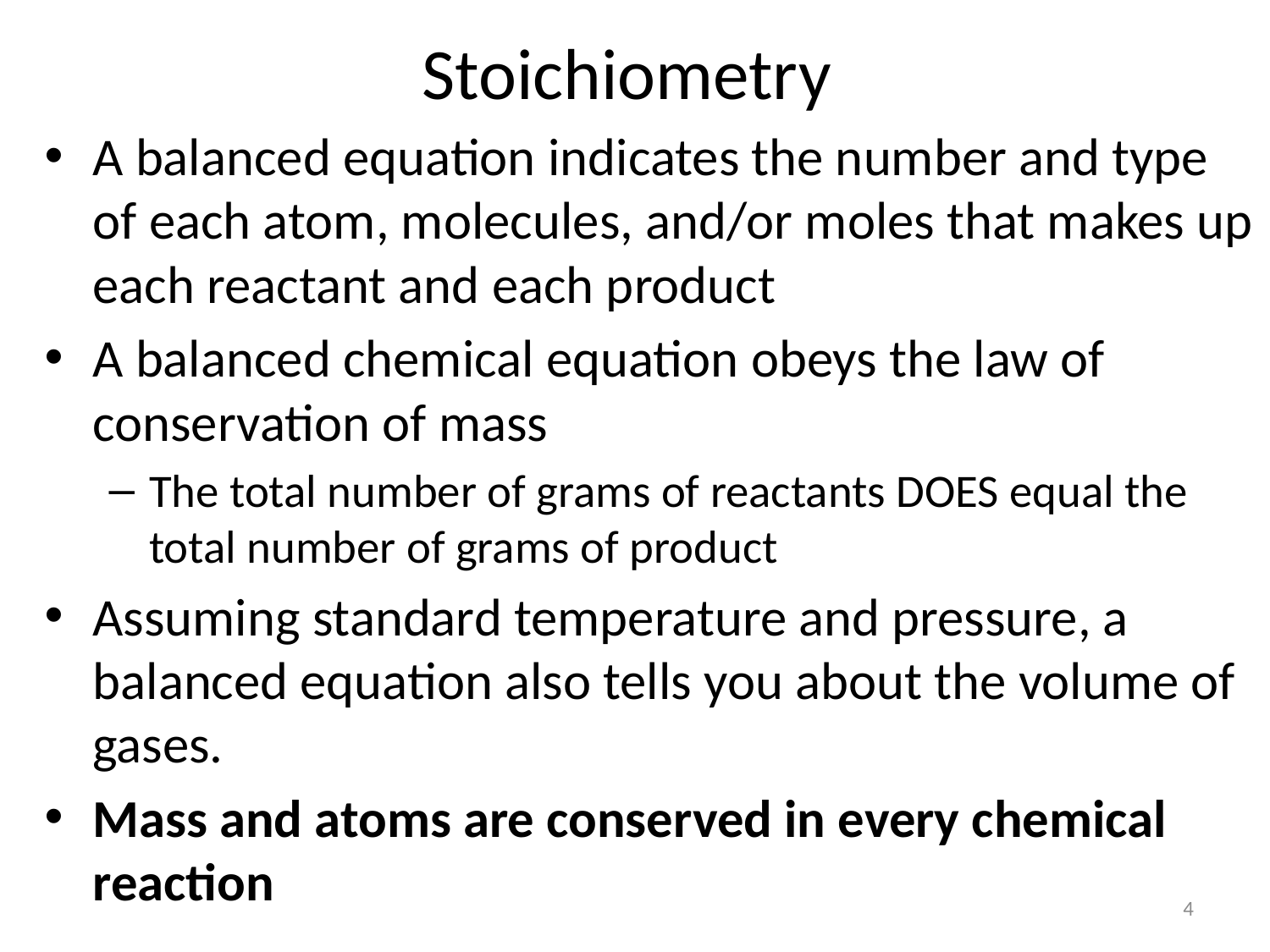

# Stoichiometry
A balanced equation indicates the number and type of each atom, molecules, and/or moles that makes up each reactant and each product
A balanced chemical equation obeys the law of conservation of mass
The total number of grams of reactants DOES equal the total number of grams of product
Assuming standard temperature and pressure, a balanced equation also tells you about the volume of gases.
Mass and atoms are conserved in every chemical reaction

4